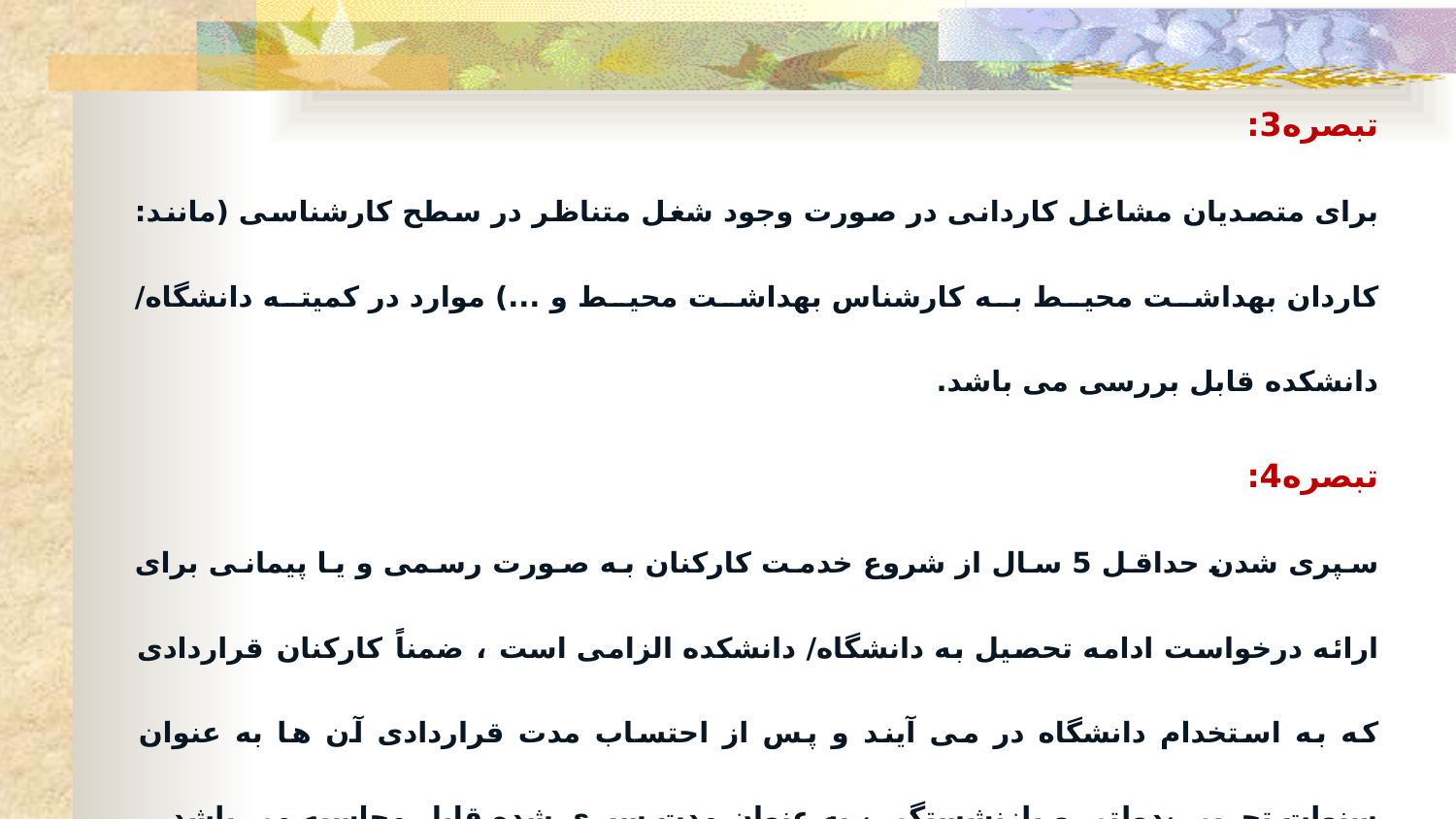

تبصره3:
برای متصدیان مشاغل کاردانی در صورت وجود شغل متناظر در سطح کارشناسی (مانند: کاردان بهداشت محیط به کارشناس بهداشت محیط و ...) موارد در کمیته دانشگاه/ دانشکده قابل بررسی می باشد.
تبصره4:
سپری شدن حداقل 5 سال از شروع خدمت کارکنان به صورت رسمی و یا پیمانی برای ارائه درخواست ادامه تحصیل به دانشگاه/ دانشکده الزامی است ، ضمناً کارکنان قراردادی که به استخدام دانشگاه در می آیند و پس از احتساب مدت قراردادی آن ها به عنوان سنوات تجربی ،دولتی و بازنشستگی ، به عنوان مدت سپری شده قابل محاسبه می باشد.